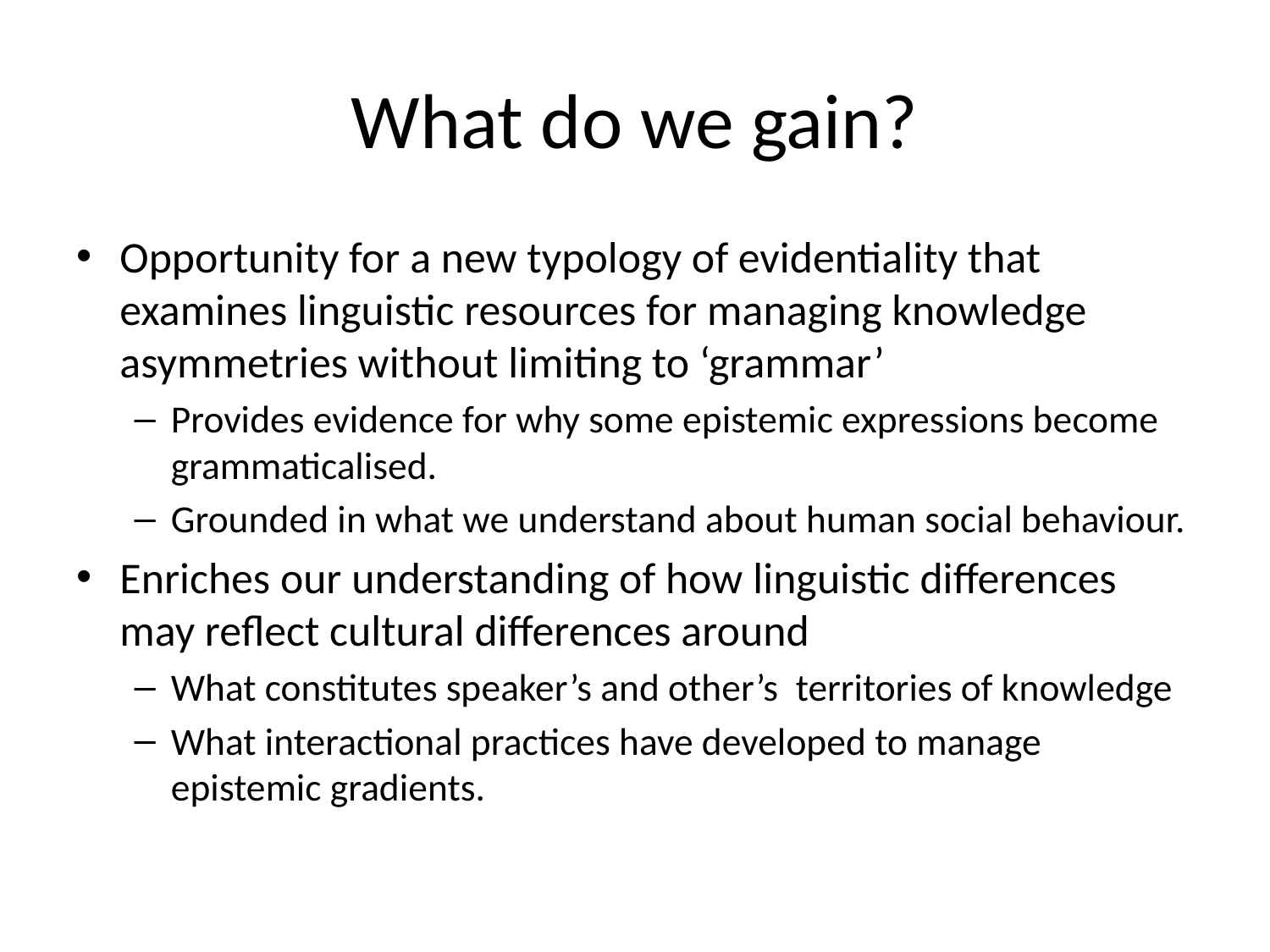

# What do we gain?
Opportunity for a new typology of evidentiality that examines linguistic resources for managing knowledge asymmetries without limiting to ‘grammar’
Provides evidence for why some epistemic expressions become grammaticalised.
Grounded in what we understand about human social behaviour.
Enriches our understanding of how linguistic differences may reflect cultural differences around
What constitutes speaker’s and other’s  territories of knowledge
What interactional practices have developed to manage epistemic gradients.